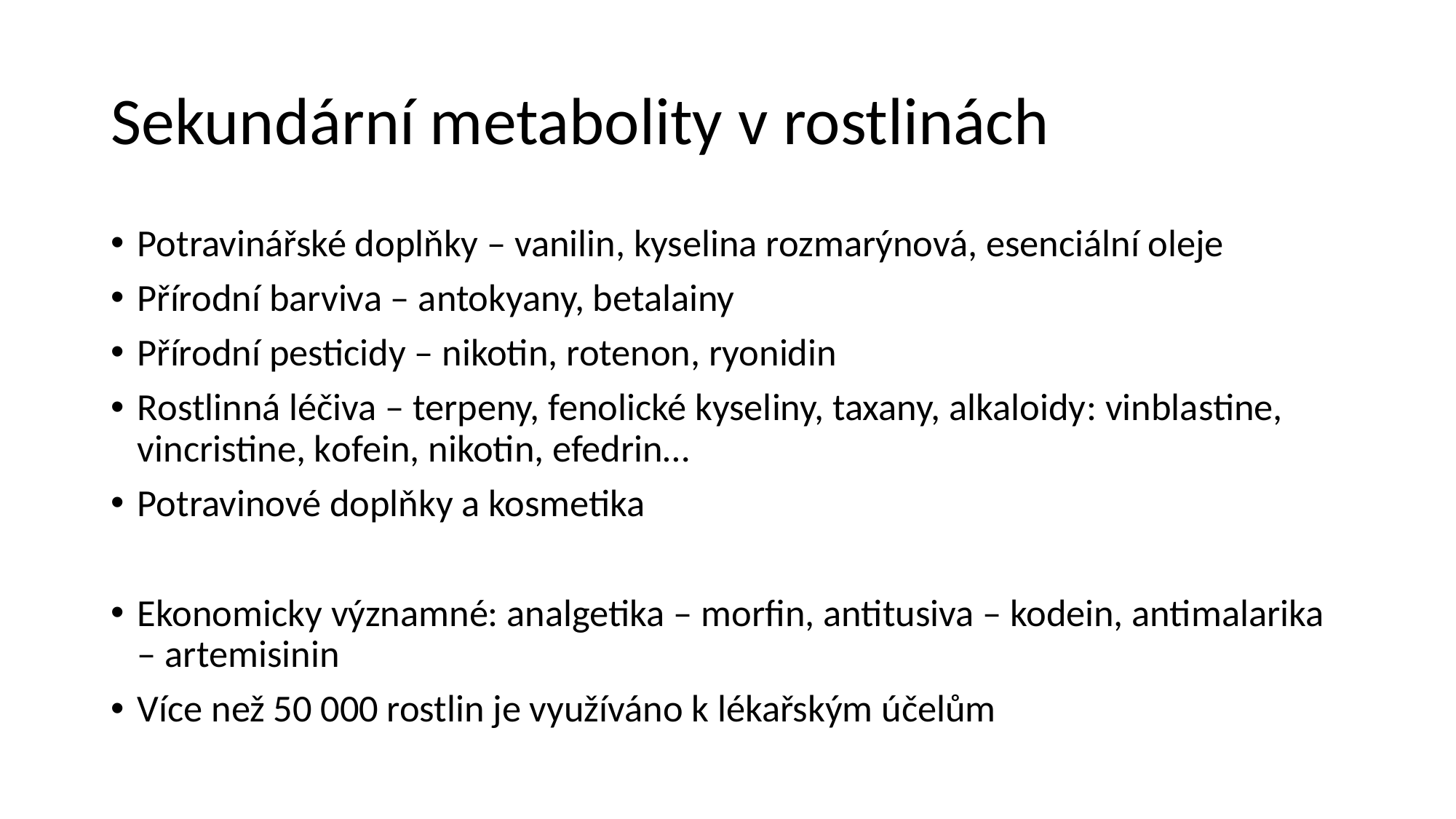

# Sekundární metabolity v rostlinách
Potravinářské doplňky – vanilin, kyselina rozmarýnová, esenciální oleje
Přírodní barviva – antokyany, betalainy
Přírodní pesticidy – nikotin, rotenon, ryonidin
Rostlinná léčiva – terpeny, fenolické kyseliny, taxany, alkaloidy: vinblastine, vincristine, kofein, nikotin, efedrin…
Potravinové doplňky a kosmetika

Ekonomicky významné: analgetika – morfin, antitusiva – kodein, antimalarika – artemisinin
Více než 50 000 rostlin je využíváno k lékařským účelům